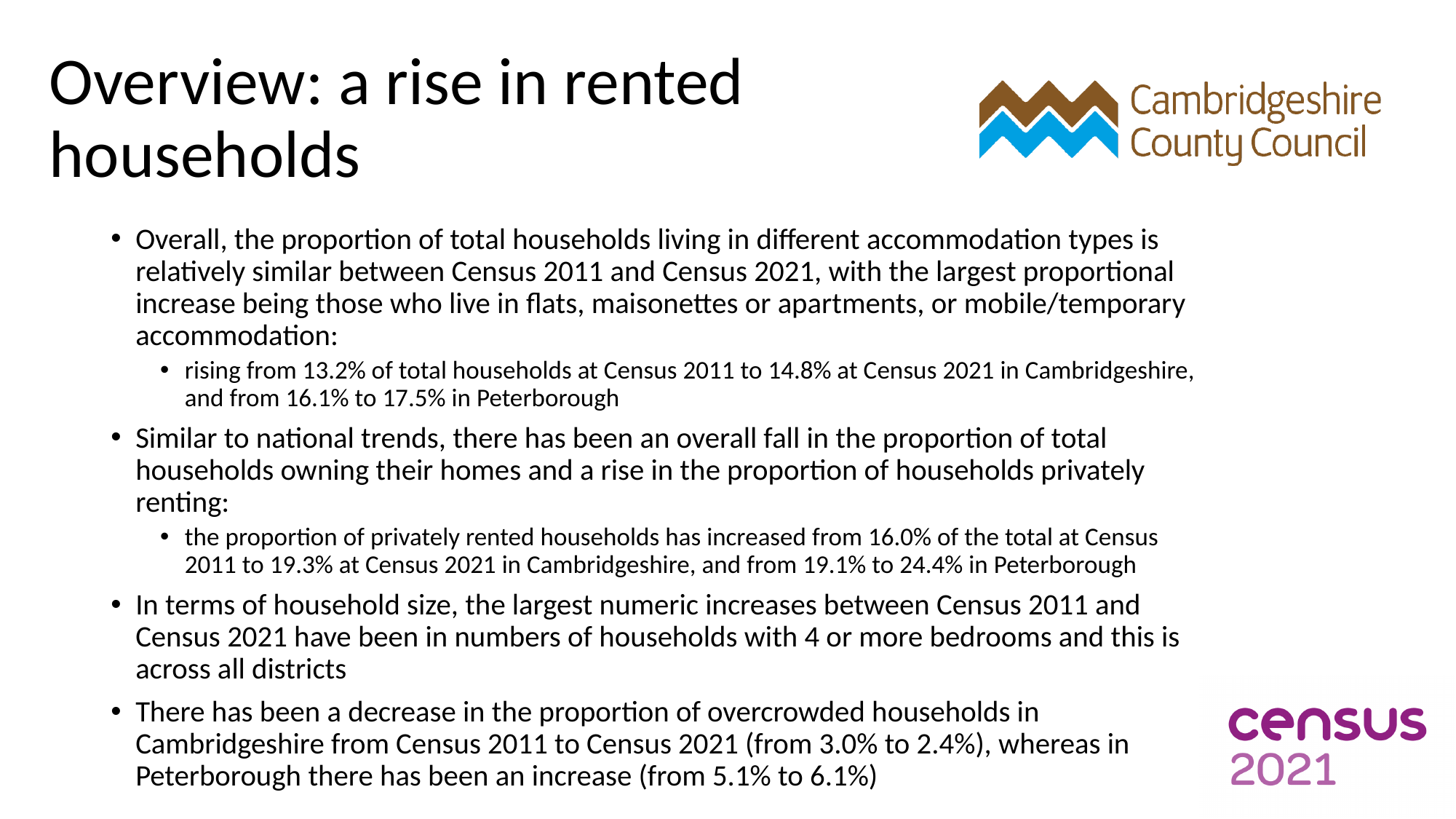

# Overview: a rise in rented households
Overall, the proportion of total households living in different accommodation types is relatively similar between Census 2011 and Census 2021, with the largest proportional increase being those who live in flats, maisonettes or apartments, or mobile/temporary accommodation:
rising from 13.2% of total households at Census 2011 to 14.8% at Census 2021 in Cambridgeshire, and from 16.1% to 17.5% in Peterborough
Similar to national trends, there has been an overall fall in the proportion of total households owning their homes and a rise in the proportion of households privately renting:
the proportion of privately rented households has increased from 16.0% of the total at Census 2011 to 19.3% at Census 2021 in Cambridgeshire, and from 19.1% to 24.4% in Peterborough
In terms of household size, the largest numeric increases between Census 2011 and Census 2021 have been in numbers of households with 4 or more bedrooms and this is across all districts
There has been a decrease in the proportion of overcrowded households in Cambridgeshire from Census 2011 to Census 2021 (from 3.0% to 2.4%), whereas in Peterborough there has been an increase (from 5.1% to 6.1%)